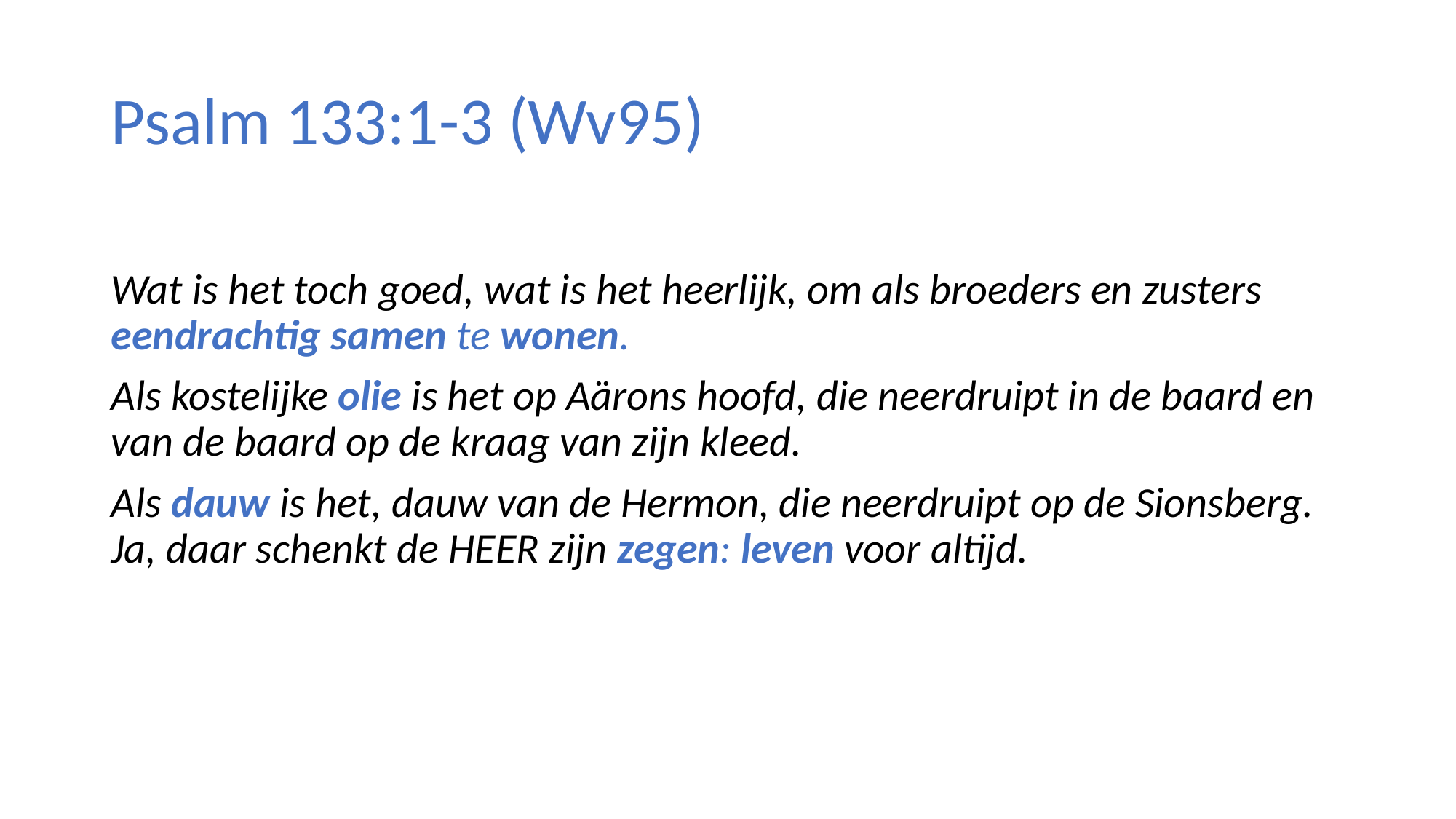

# Psalm 133:1-3 (Wv95)
Wat is het toch goed, wat is het heerlijk, om als broeders en zusters eendrachtig samen te wonen.
Als kostelijke olie is het op Aärons hoofd, die neerdruipt in de baard en van de baard op de kraag van zijn kleed.
Als dauw is het, dauw van de Hermon, die neerdruipt op de Sionsberg. Ja, daar schenkt de HEER zijn zegen: leven voor altijd.